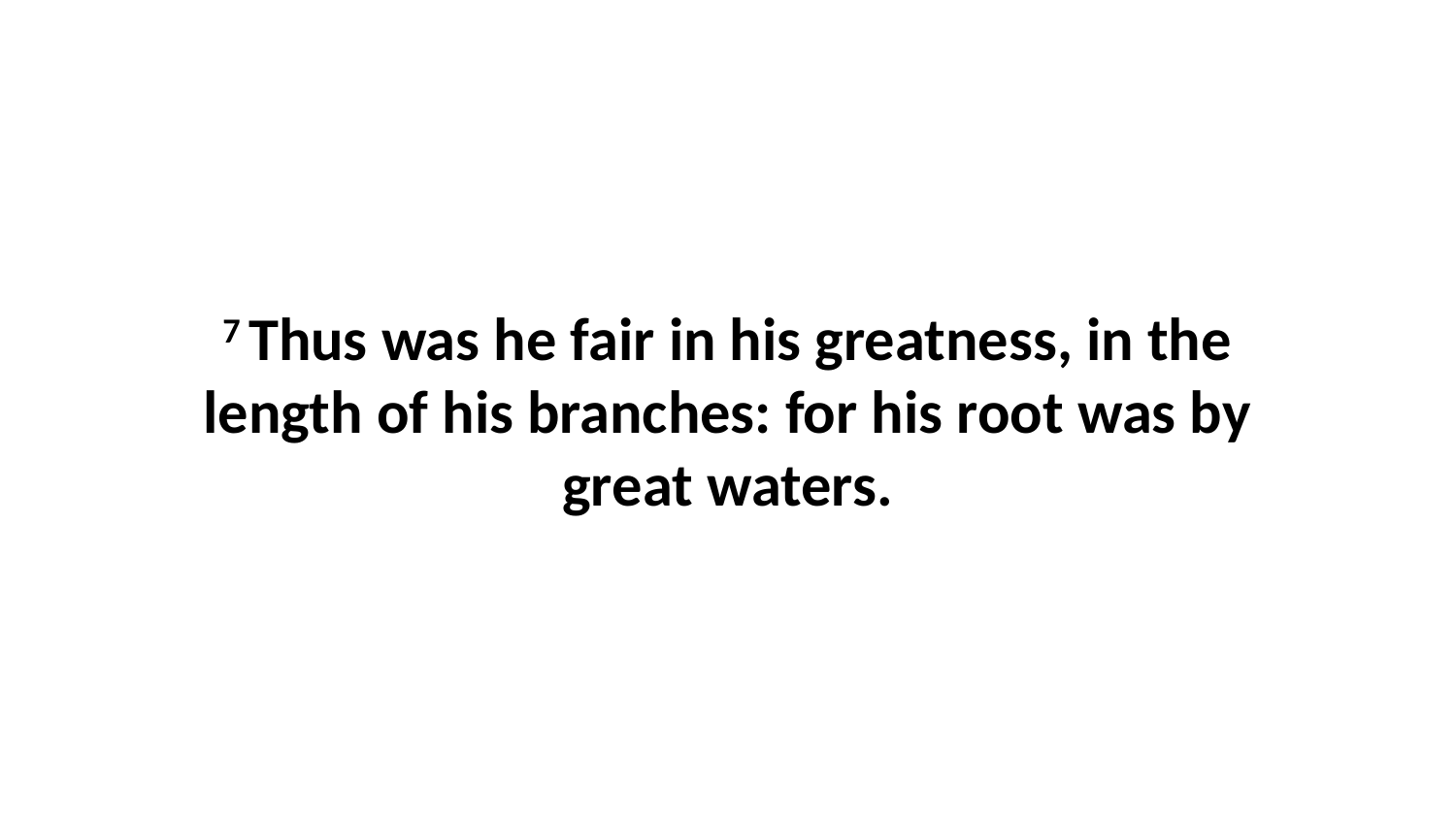

7 Thus was he fair in his greatness, in the length of his branches: for his root was by great waters.